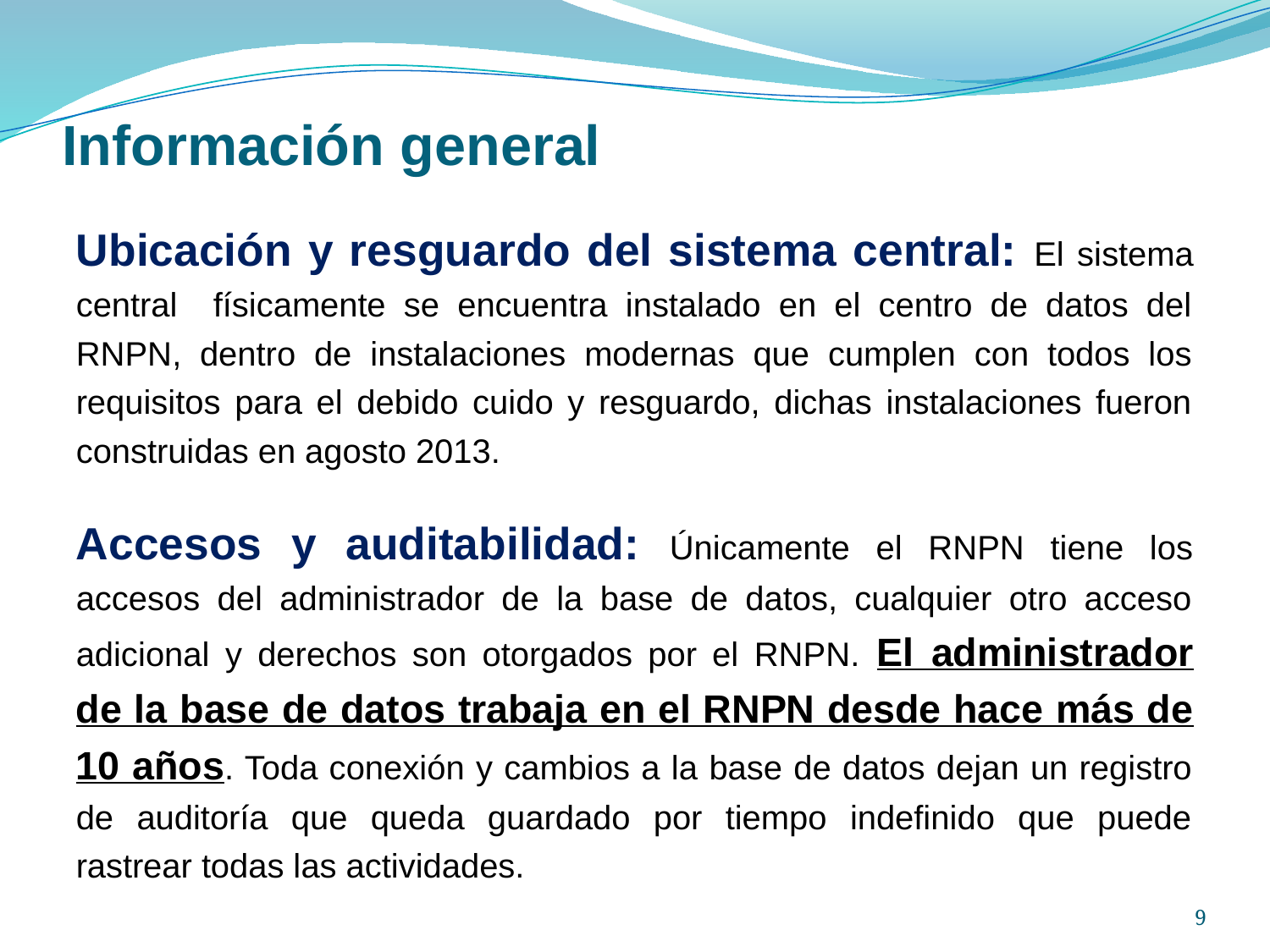

Información general
#
Ubicación y resguardo del sistema central: El sistema central  físicamente se encuentra instalado en el centro de datos del RNPN, dentro de instalaciones modernas que cumplen con todos los requisitos para el debido cuido y resguardo, dichas instalaciones fueron construidas en agosto 2013.
Accesos y auditabilidad: Únicamente el RNPN tiene los accesos del administrador de la base de datos, cualquier otro acceso adicional y derechos son otorgados por el RNPN. El administrador de la base de datos trabaja en el RNPN desde hace más de 10 años. Toda conexión y cambios a la base de datos dejan un registro de auditoría que queda guardado por tiempo indefinido que puede rastrear todas las actividades.
9